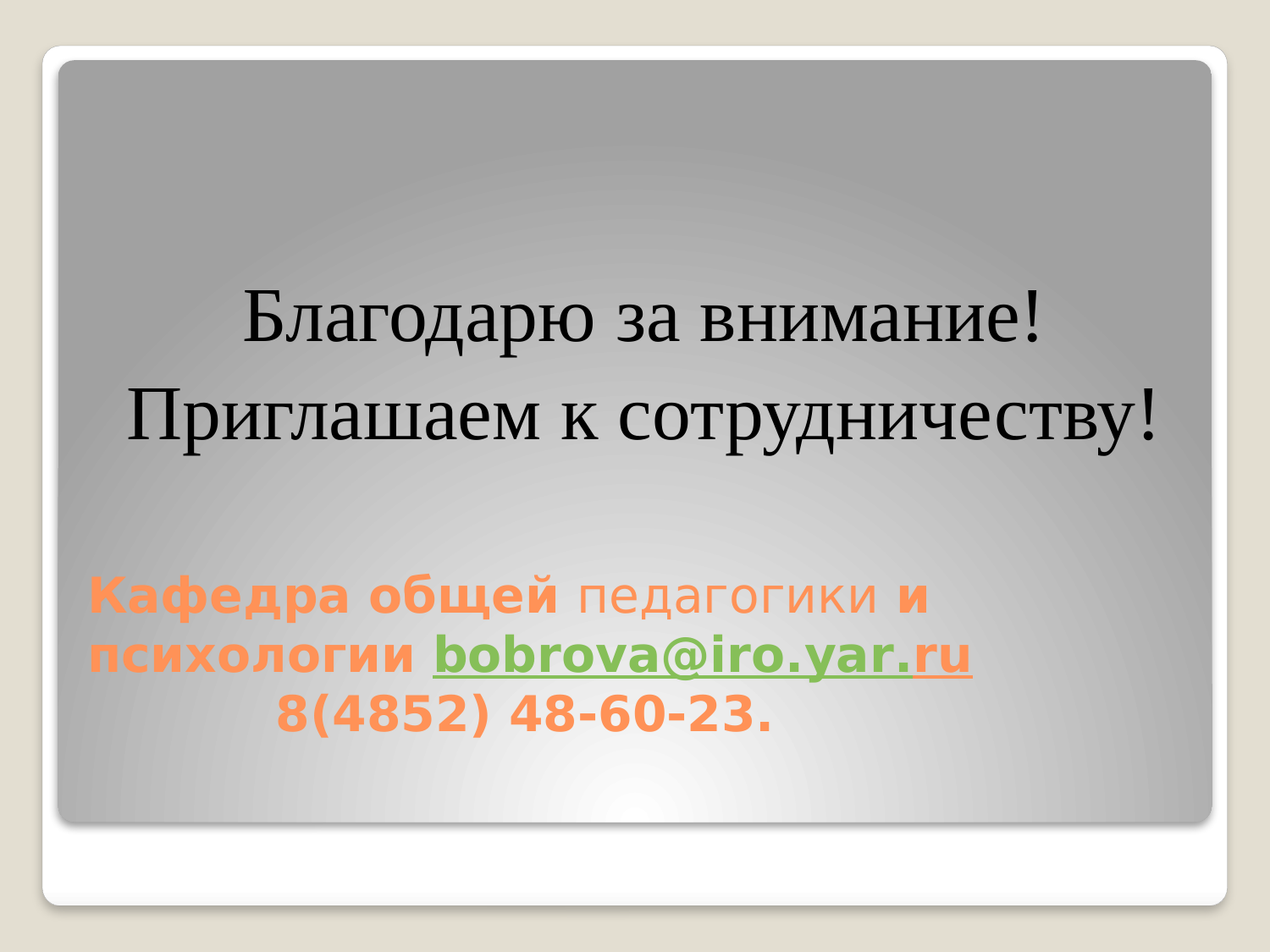

Благодарю за внимание!
Приглашаем к сотрудничеству!

# Кафедра общей педагогики и психологии bobrova@iro.yar.ru            8(4852) 48-60-23.